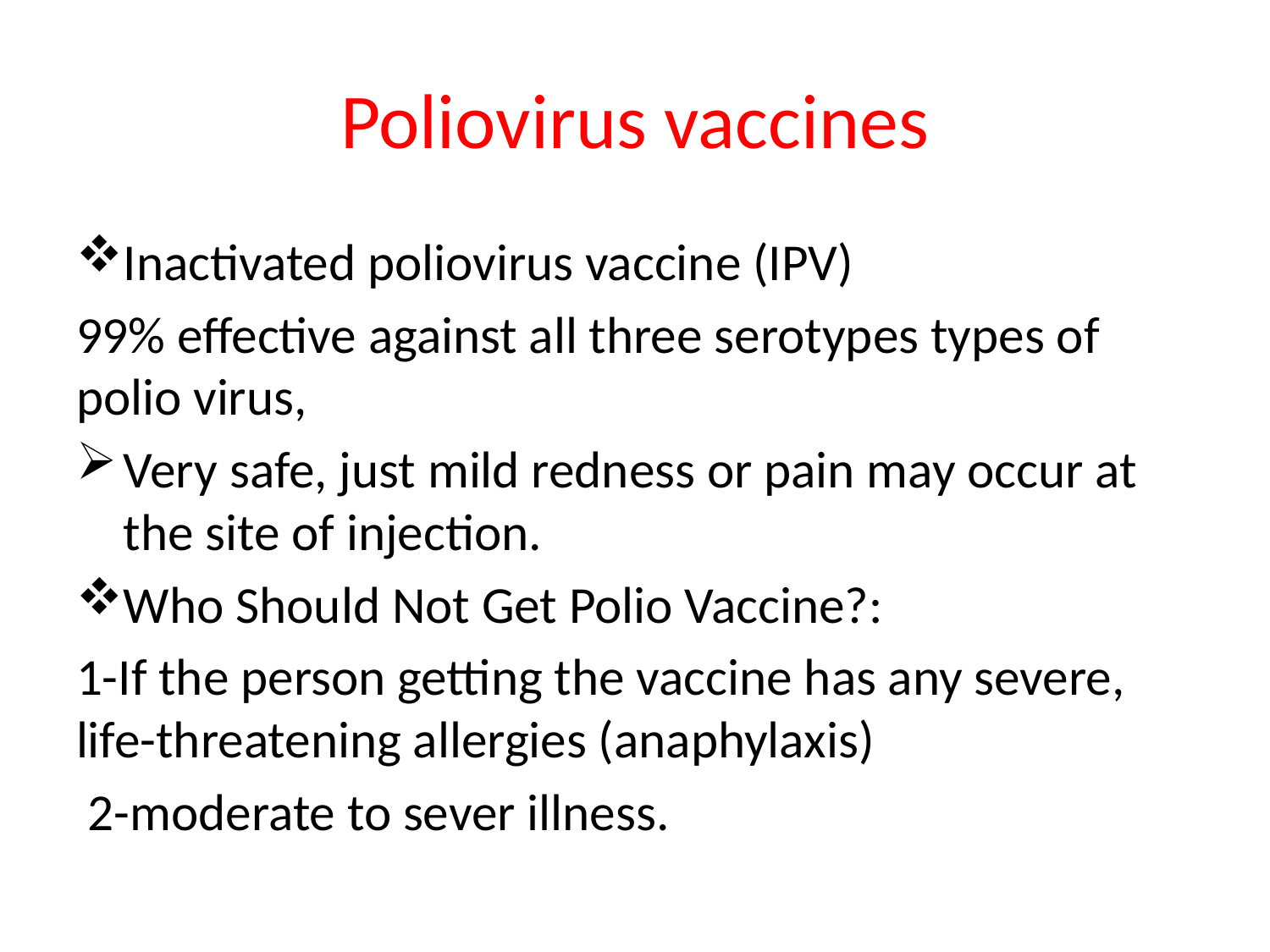

# Poliovirus vaccines
Inactivated poliovirus vaccine (IPV)
99% effective against all three serotypes types of polio virus,
Very safe, just mild redness or pain may occur at the site of injection.
Who Should Not Get Polio Vaccine?:
1-If the person getting the vaccine has any severe, life-threatening allergies (anaphylaxis)
 2-moderate to sever illness.